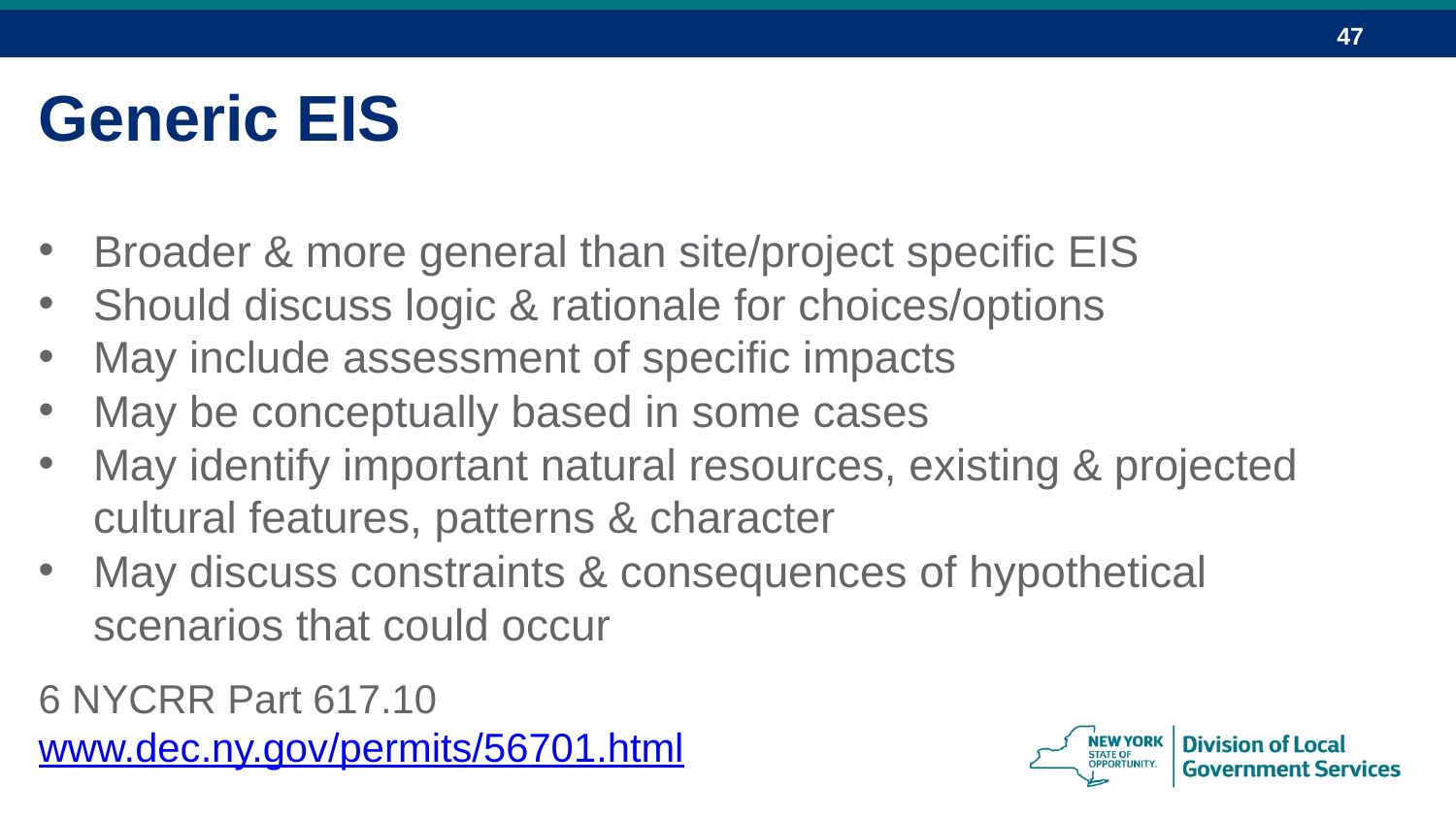

Generic EIS
Broader & more general than site/project specific EIS
Should discuss logic & rationale for choices/options
May include assessment of specific impacts
May be conceptually based in some cases
May identify important natural resources, existing & projected cultural features, patterns & character
May discuss constraints & consequences of hypothetical scenarios that could occur

6 NYCRR Part 617.10
www.dec.ny.gov/permits/56701.html